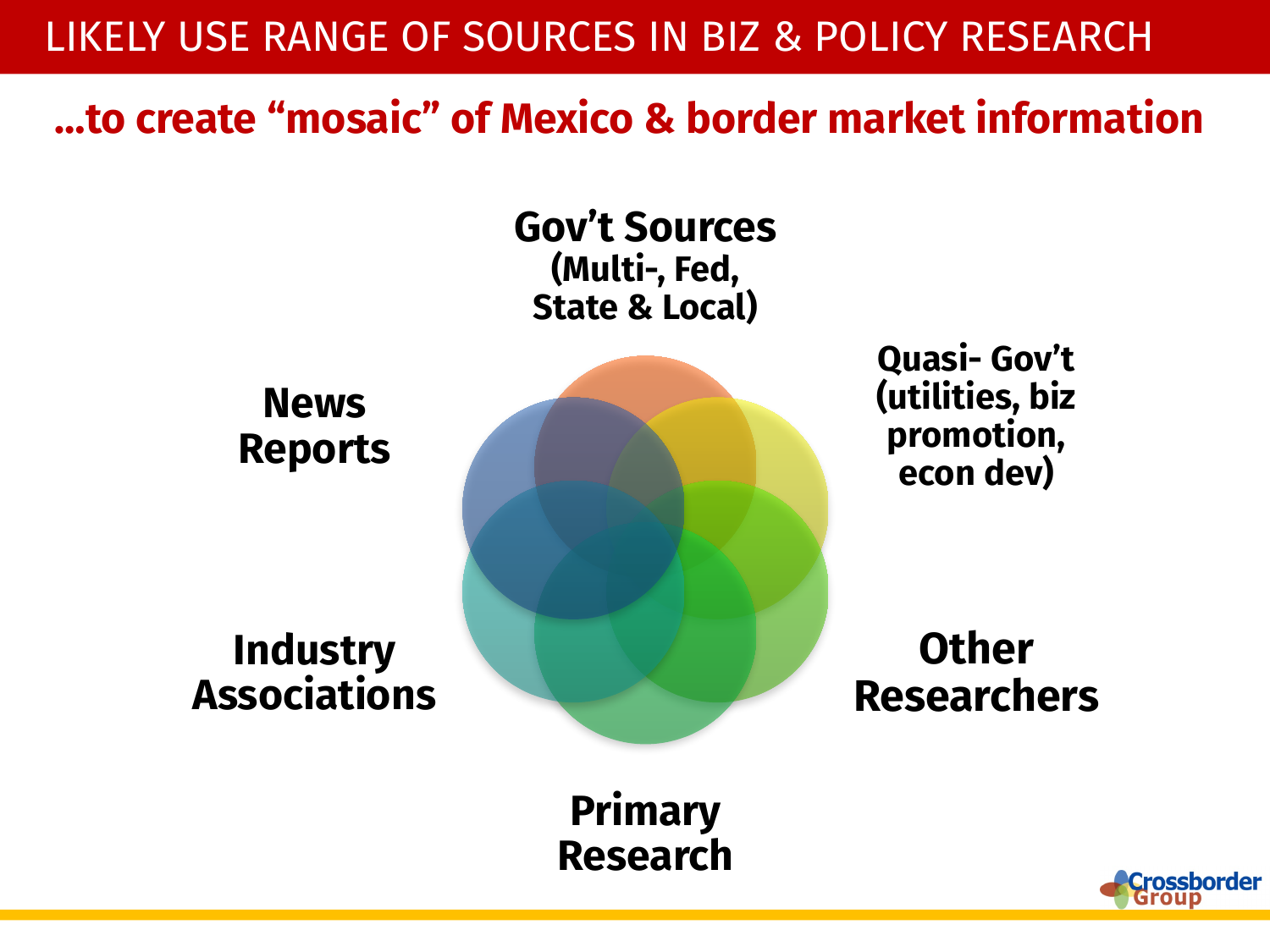

likely use range of sources in biz & policy research
…to create “mosaic” of Mexico & border market information
Gov’t Sources (Multi-, Fed, State & Local)
Quasi- Gov’t (utilities, biz promotion, econ dev)
Other Researchers
Primary Research
Industry Associations
News Reports